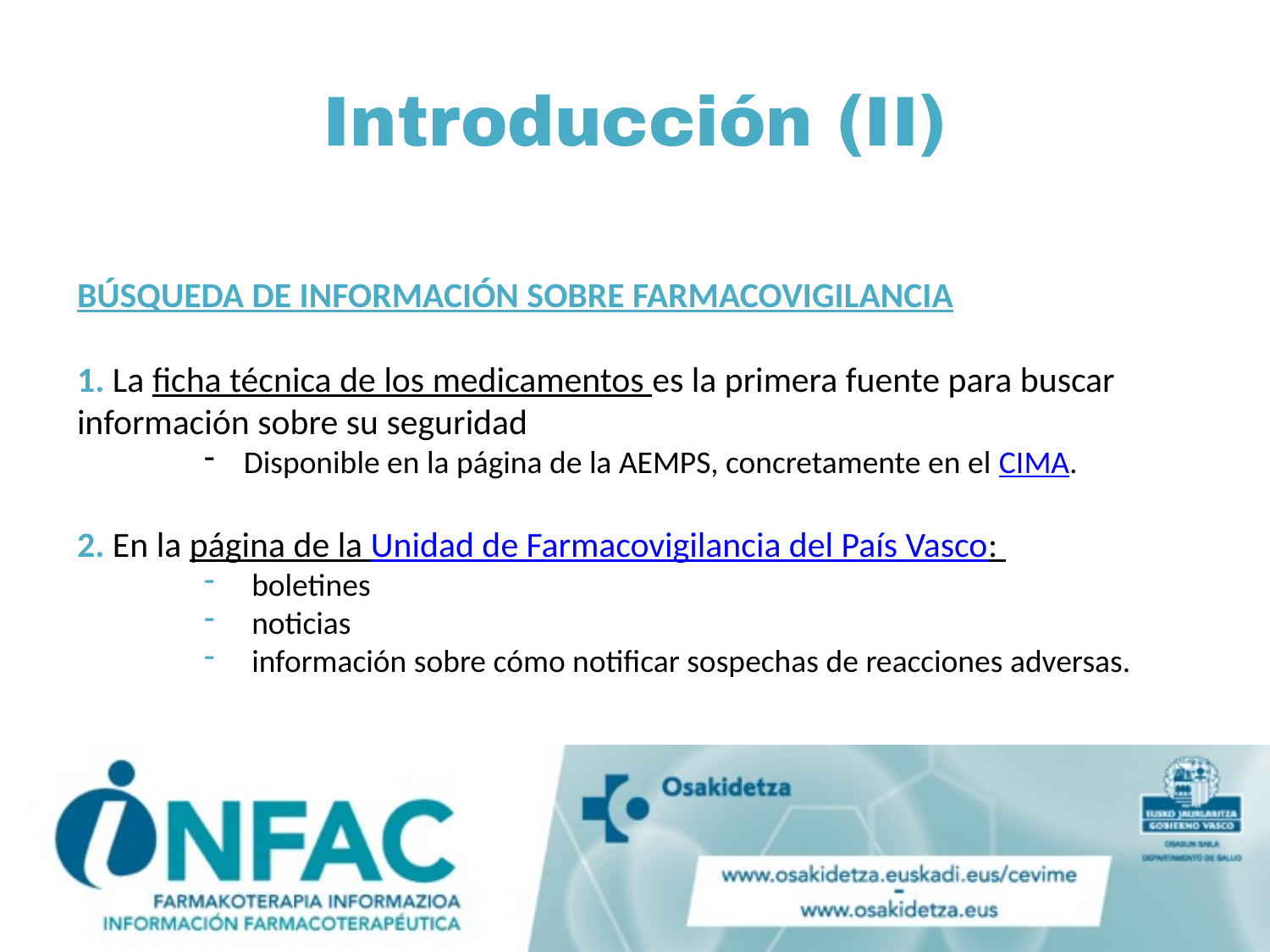

# Introducción (II)
BÚSQUEDA DE INFORMACIÓN SOBRE FARMACOVIGILANCIA

1. La ficha técnica de los medicamentos es la primera fuente para buscar información sobre su seguridad
Disponible en la página de la AEMPS, concretamente en el CIMA.

2. En la página de la Unidad de Farmacovigilancia del País Vasco:
boletines
noticias
información sobre cómo notificar sospechas de reacciones adversas.